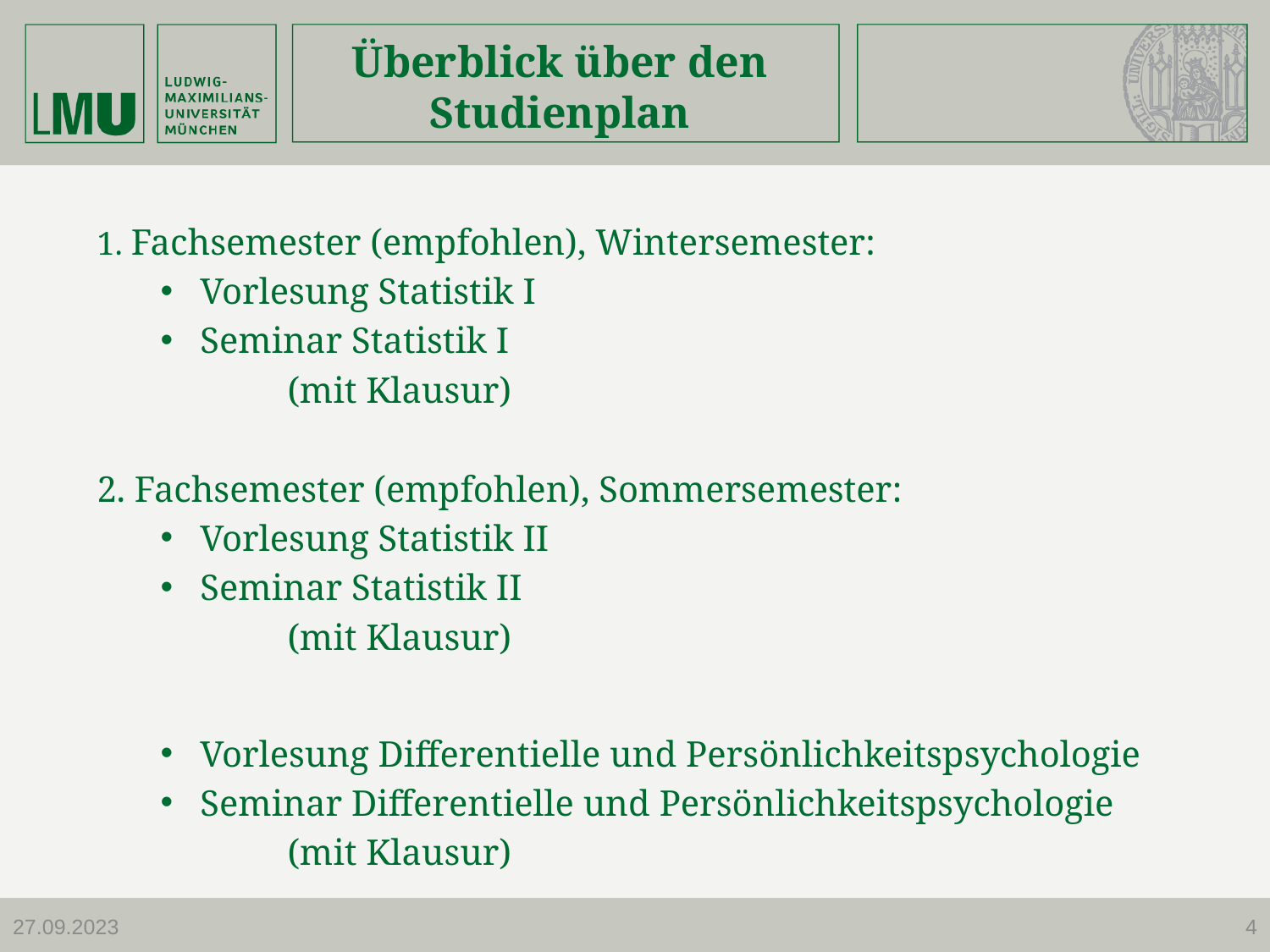

# Überblick über den Studienplan
1. Fachsemester (empfohlen), Wintersemester:
Vorlesung Statistik I
Seminar Statistik I
	(mit Klausur)

2. Fachsemester (empfohlen), Sommersemester:
Vorlesung Statistik II
Seminar Statistik II
	(mit Klausur)

Vorlesung Differentielle und Persönlichkeitspsychologie
Seminar Differentielle und Persönlichkeitspsychologie
	(mit Klausur)

27.09.2023
4